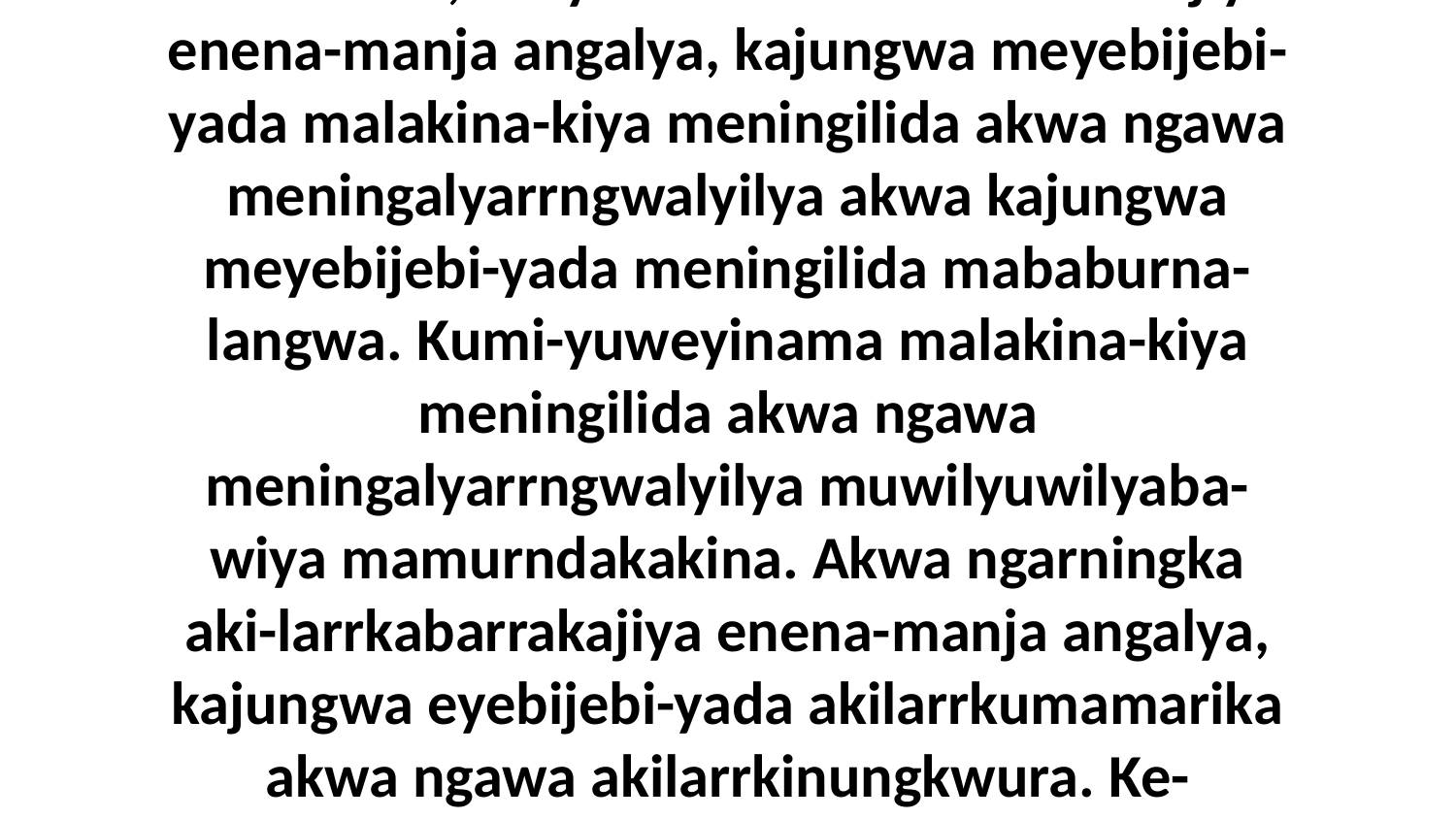

14-15 Biya ngarningka kembirra nakina Neningikarrawara ni-yengbina ayakwa. “Aki-jadiya aki-larradiya angubina-manja alarradada,” ni-yama. “Aki-larrkabarrakajiya enena-manja angalya, kajungwa meyebijebi-yada malakina-kiya meningilida akwa ngawa meningalyarrngwalyilya akwa kajungwa meyebijebi-yada meningilida mababurna-langwa. Kumi-yuweyinama malakina-kiya meningilida akwa ngawa meningalyarrngwalyilya muwilyuwilyaba-wiya mamurndakakina. Akwa ngarningka aki-larrkabarrakajiya enena-manja angalya, kajungwa eyebijebi-yada akilarrkumamarika akwa ngawa akilarrkinungkwura. Ke-yuweyinama alakina-kiya akilarrkumamarika akwa akilarrkinungkwura awilyuwilyaba-wiya ngawa amurndakakina ngalajukwaba,” ni-yama nakina Neningikarrawara.